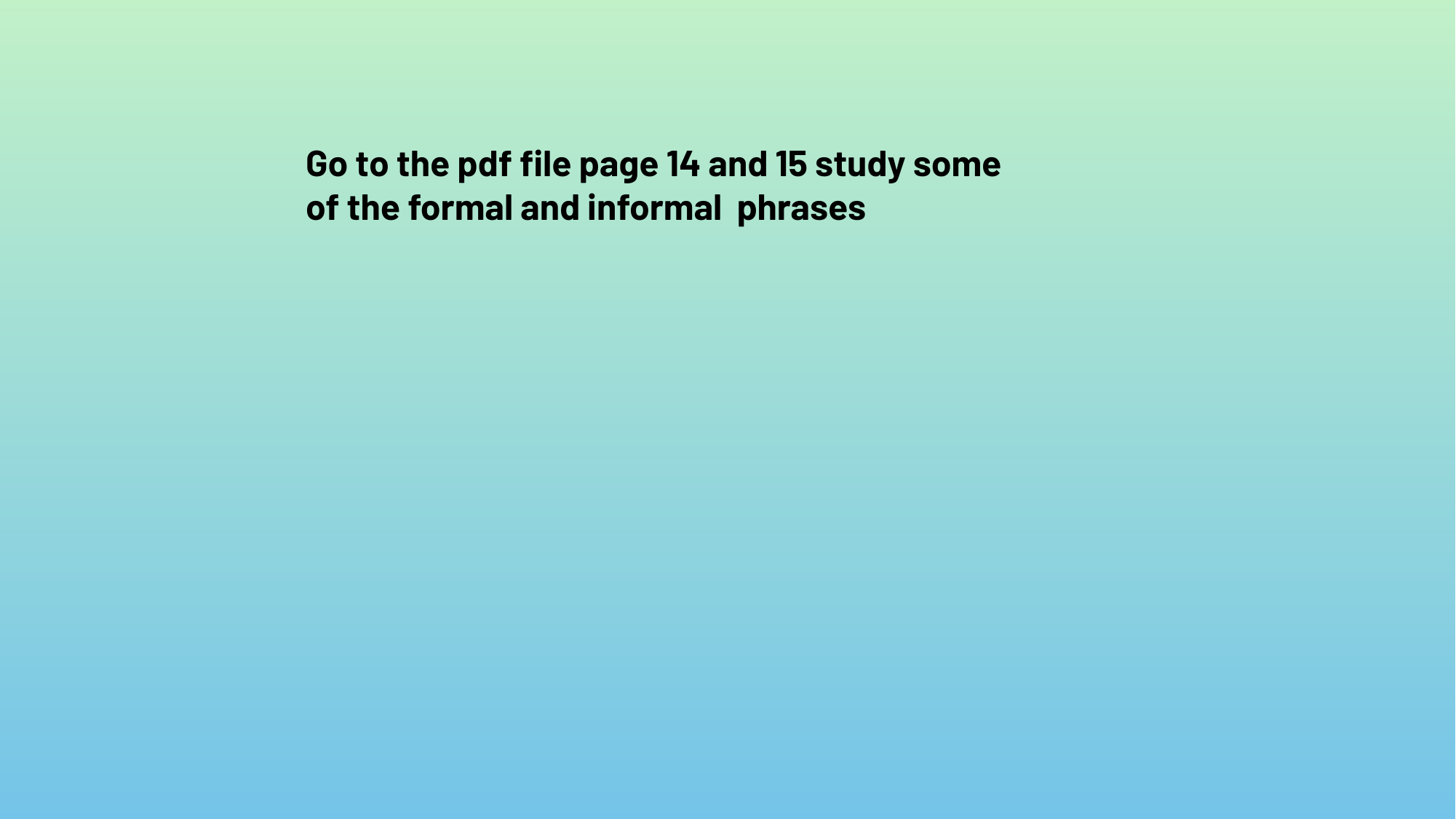

Go to the pdf file page 14 and 15 study some of the formal and informal  phrases